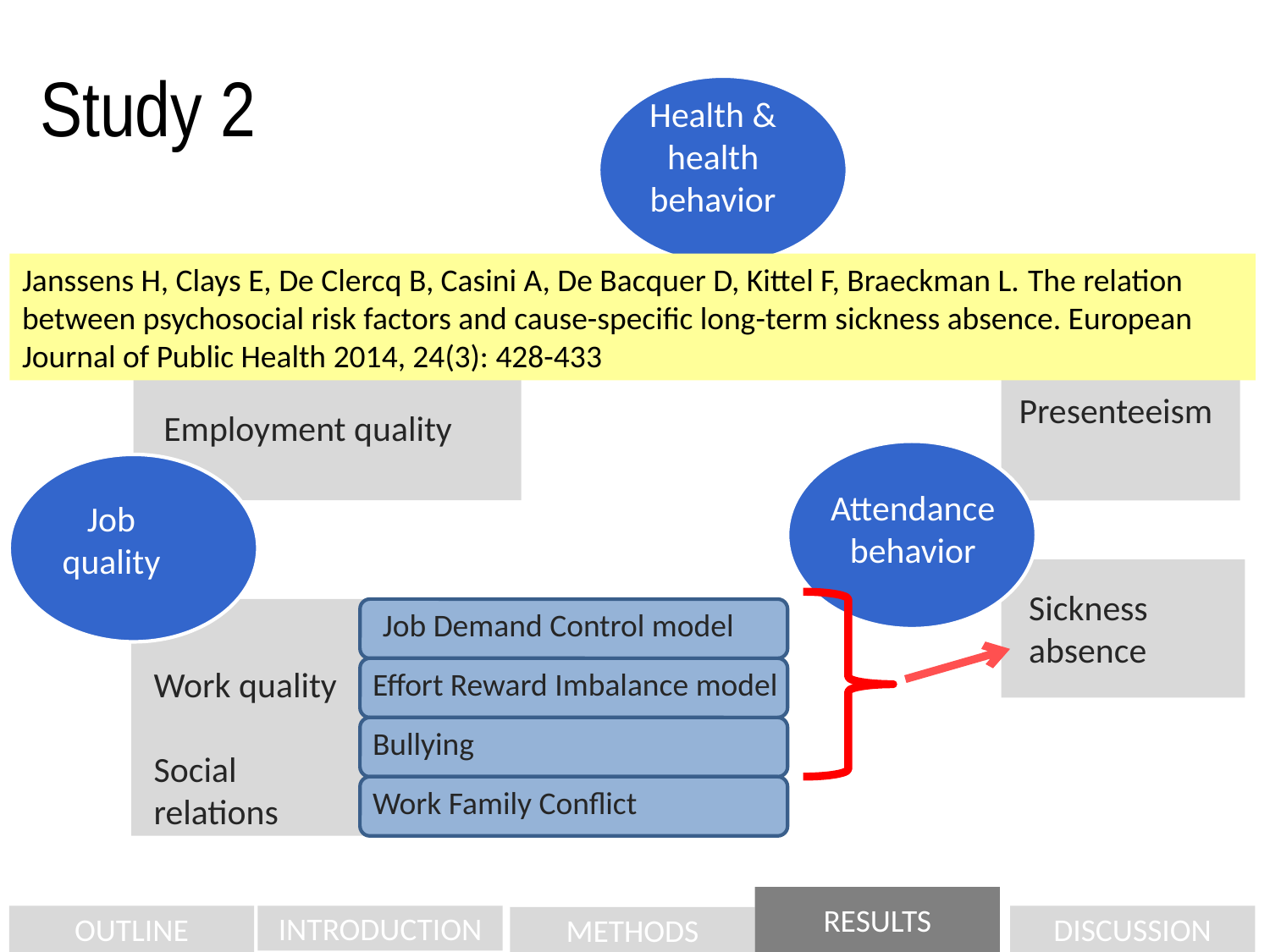

Study 2

Health & health behavior
Janssens H, Clays E, De Clercq B, Casini A, De Bacquer D, Kittel F, Braeckman L. The relation between psychosocial risk factors and cause-specific long-term sickness absence. European Journal of Public Health 2014, 24(3): 428-433

Presenteeism

Employment quality

Attendance behavior
Job quality

Sickness absence

Job Demand Control model

Effort Reward Imbalance model

Bullying

Work quality

Social
relations

Work Family Conflict
RESULTS
OUTLINE
INTRODUCTION
DISCUSSION
METHODS